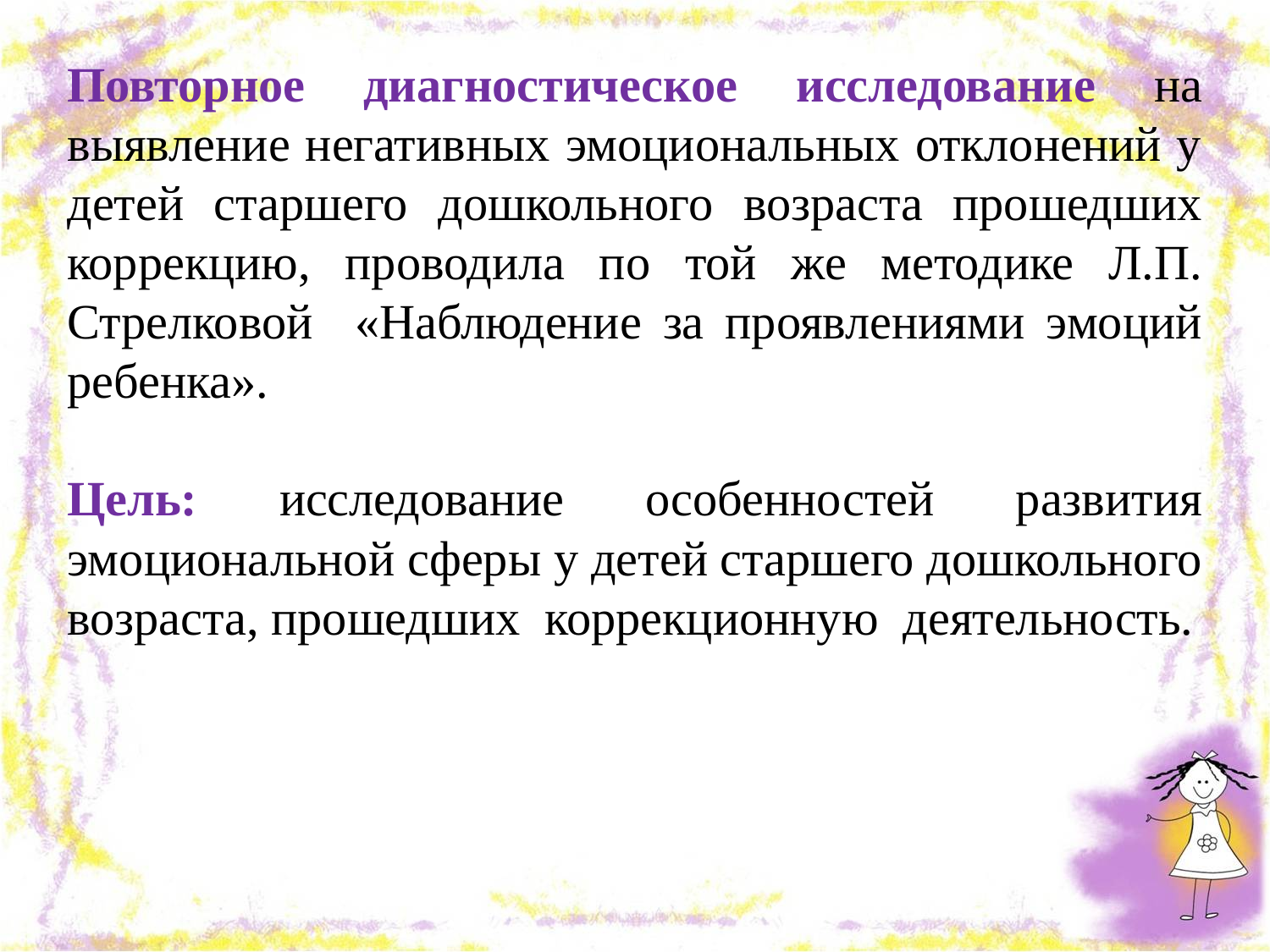

Повторное диагностическое исследование на выявление негативных эмоциональных отклонений у детей старшего дошкольного возраста прошедших коррекцию, проводила по той же методике Л.П. Стрелковой  «Наблюдение за проявлениями эмоций ребенка».

Цель: исследование особенностей развития эмоциональной сферы у детей старшего дошкольного возраста, прошедших  коррекционную  деятельность.